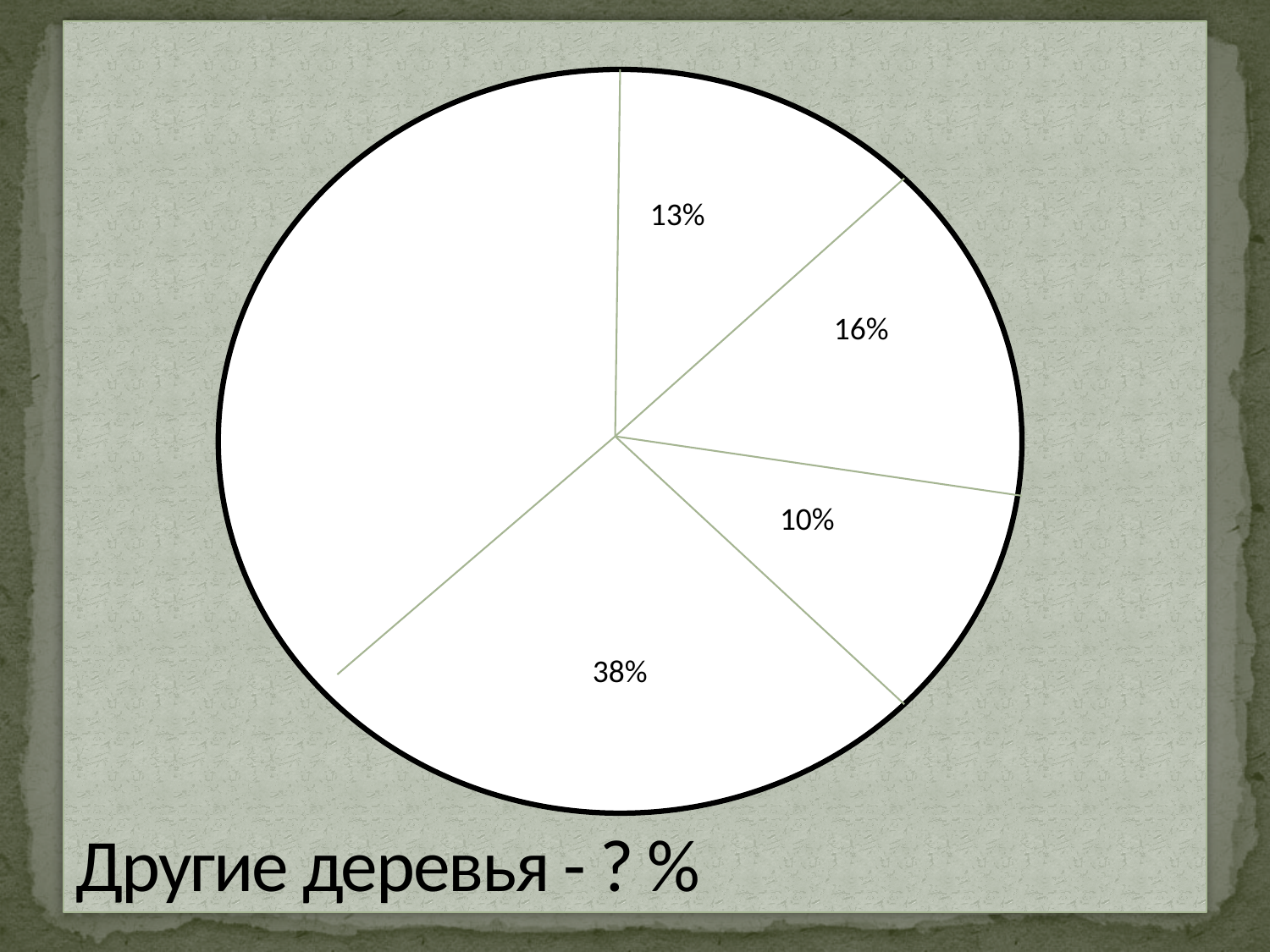

# Другие деревья - ? %
                13%

                                                                   16%

                                                           10%

38%